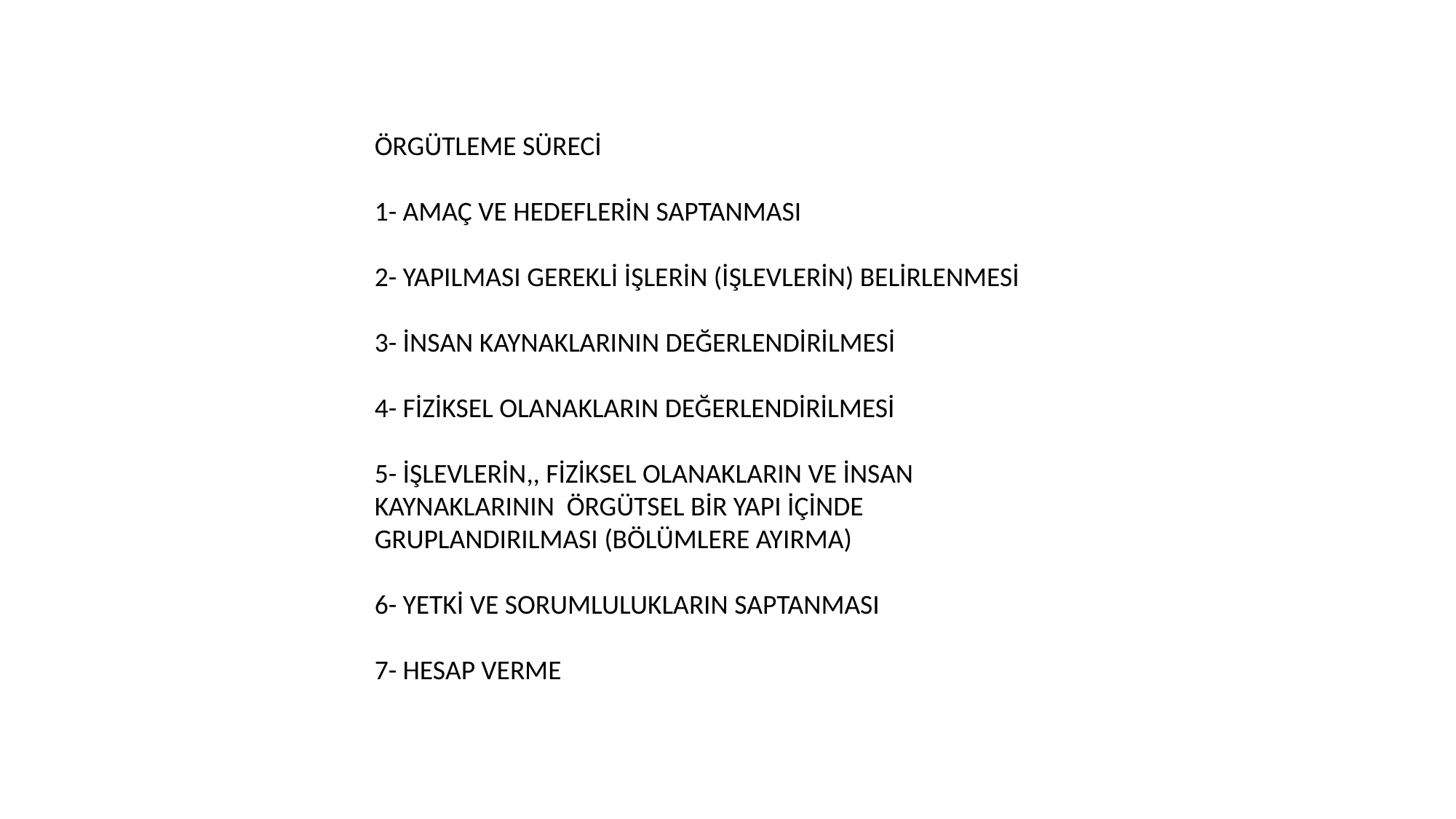

ÖRGÜTLEME SÜRECİ

1- AMAÇ VE HEDEFLERİN SAPTANMASI

2- YAPILMASI GEREKLİ İŞLERİN (İŞLEVLERİN) BELİRLENMESİ

3- İNSAN KAYNAKLARININ DEĞERLENDİRİLMESİ

4- FİZİKSEL OLANAKLARIN DEĞERLENDİRİLMESİ

5- İŞLEVLERİN,, FİZİKSEL OLANAKLARIN VE İNSAN KAYNAKLARININ  ÖRGÜTSEL BİR YAPI İÇİNDE GRUPLANDIRILMASI (BÖLÜMLERE AYIRMA)

6- YETKİ VE SORUMLULUKLARIN SAPTANMASI

7- HESAP VERME